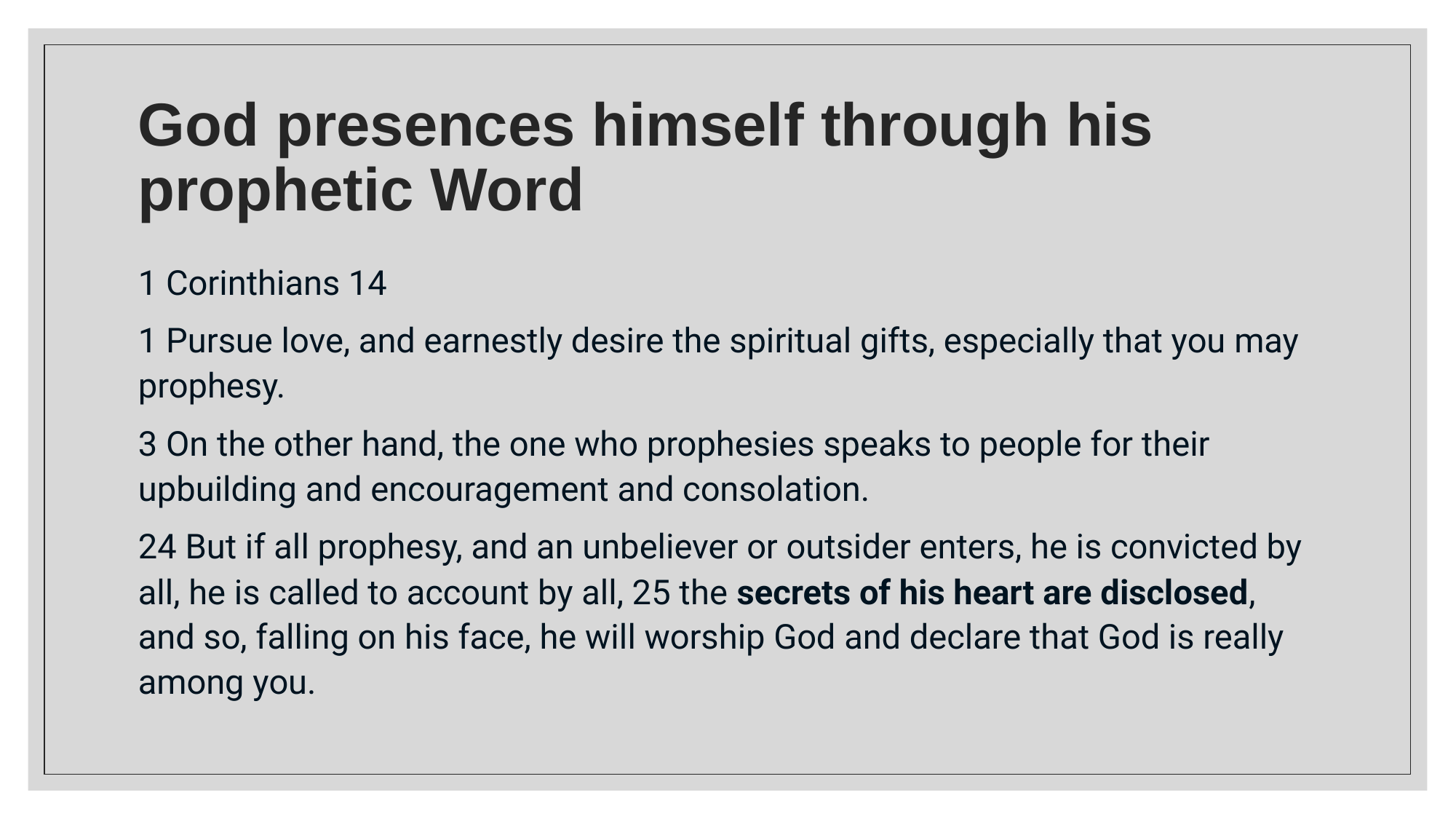

# God presences himself through his  prophetic Word
1 Corinthians 14
1 Pursue love, and earnestly desire the spiritual gifts, especially that you may prophesy.
3 On the other hand, the one who prophesies speaks to people for their upbuilding and encouragement and consolation.
24 But if all prophesy, and an unbeliever or outsider enters, he is convicted by all, he is called to account by all, 25 the secrets of his heart are disclosed, and so, falling on his face, he will worship God and declare that God is really among you.